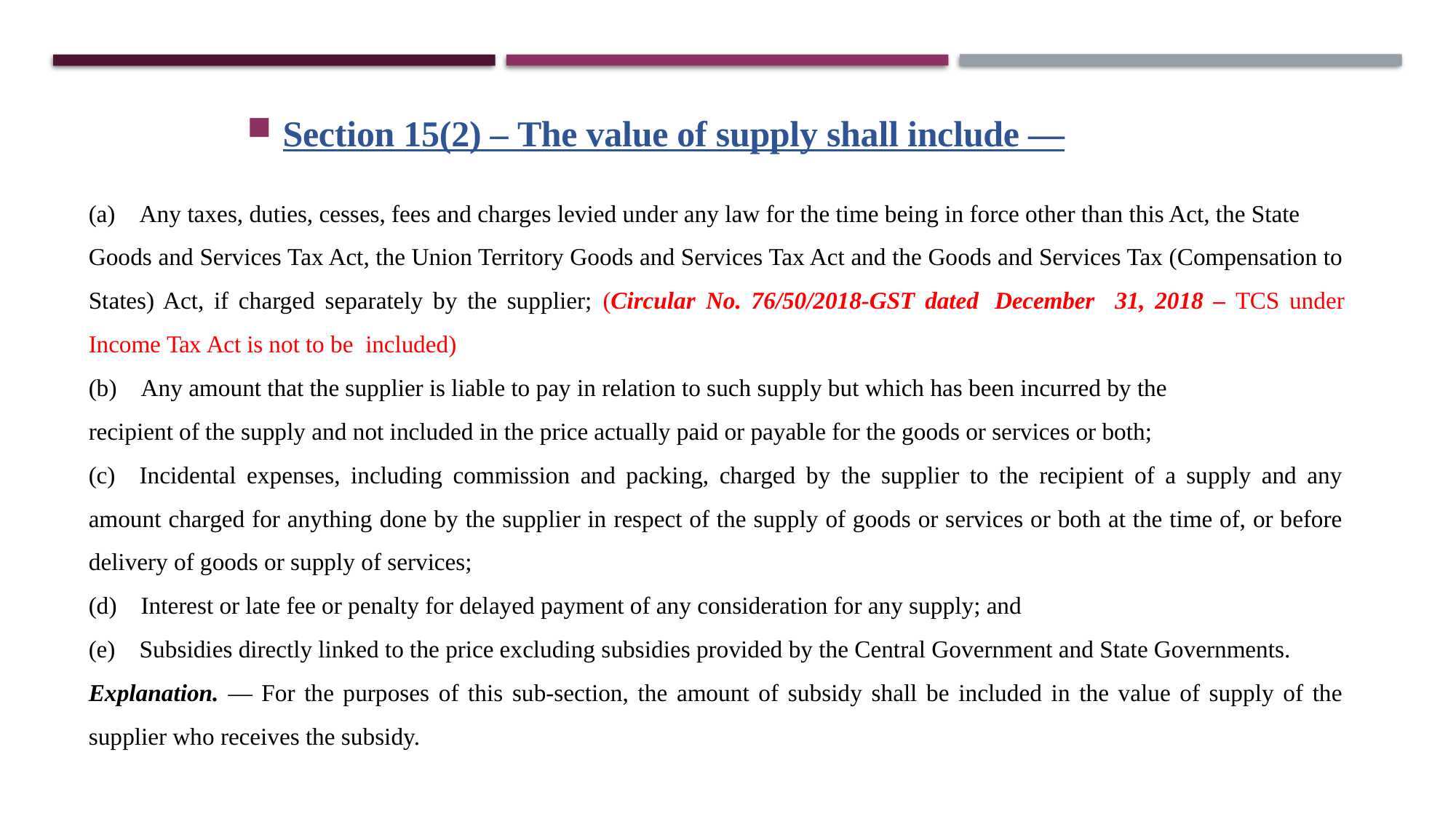

Section 15(2) – The value of supply shall include —
(a) Any taxes, duties, cesses, fees and charges levied under any law for the time being in force other than this Act, the State        Goods and Services Tax Act, the Union Territory Goods and Services Tax Act and the Goods and Services Tax (Compensation to States) Act, if charged separately by the supplier; (Circular No. 76/50/2018-GST dated December  31, 2018 – TCS under Income Tax Act is not to be  included)
(b) Any amount that the supplier is liable to pay in relation to such supply but which has been incurred by the
recipient of the supply and not included in the price actually paid or payable for the goods or services or both;
(c) Incidental expenses, including commission and packing, charged by the supplier to the recipient of a supply and any amount charged for anything done by the supplier in respect of the supply of goods or services or both at the time of, or before delivery of goods or supply of services;
(d) Interest or late fee or penalty for delayed payment of any consideration for any supply; and
(e) Subsidies directly linked to the price excluding subsidies provided by the Central Government and State Governments.
Explanation. — For the purposes of this sub-section, the amount of subsidy shall be included in the value of supply of the supplier who receives the subsidy.